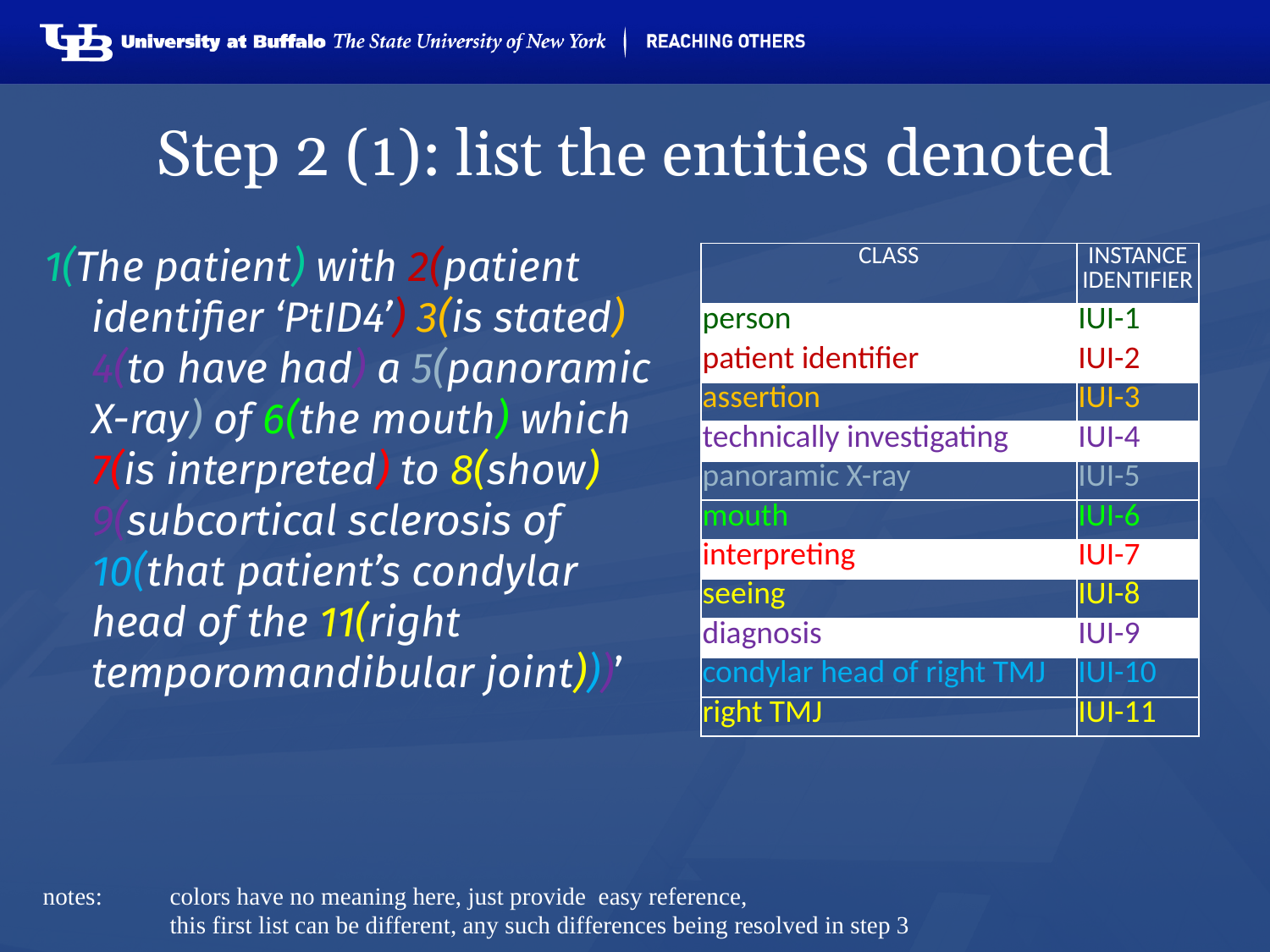

# Step 2 (1): list the entities denoted
1(The patient) with 2(patient identifier ‘PtID4’) 3(is stated) 4(to have had) a 5(panoramic X-ray) of 6(the mouth) which 7(is interpreted) to 8(show) 9(subcortical sclerosis of 10(that patient’s condylar head of the 11(right temporomandibular joint)))’
| CLASS | INSTANCE IDENTIFIER |
| --- | --- |
| person | IUI-1 |
| patient identifier | IUI-2 |
| assertion | IUI-3 |
| technically investigating | IUI-4 |
| panoramic X-ray | IUI-5 |
| mouth | IUI-6 |
| interpreting | IUI-7 |
| seeing | IUI-8 |
| diagnosis | IUI-9 |
| condylar head of right TMJ | IUI-10 |
| right TMJ | IUI-11 |
notes: 	colors have no meaning here, just provide  easy reference,
	this first list can be different, any such differences being resolved in step 3